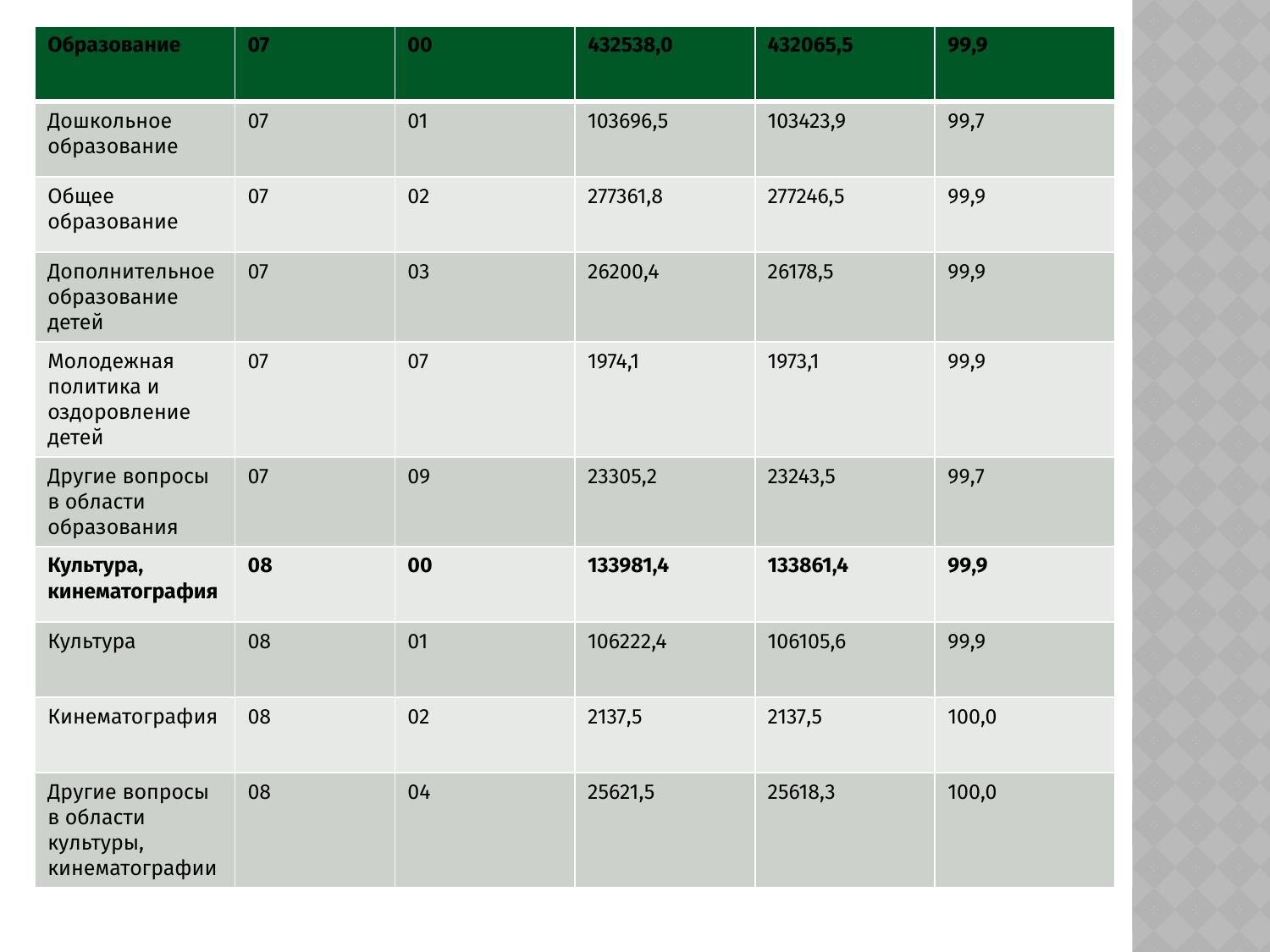

| Образование | 07 | 00 | 432538,0 | 432065,5 | 99,9 |
| --- | --- | --- | --- | --- | --- |
| Дошкольное образование | 07 | 01 | 103696,5 | 103423,9 | 99,7 |
| Общее образование | 07 | 02 | 277361,8 | 277246,5 | 99,9 |
| Дополнительное образование детей | 07 | 03 | 26200,4 | 26178,5 | 99,9 |
| Молодежная политика и оздоровление детей | 07 | 07 | 1974,1 | 1973,1 | 99,9 |
| Другие вопросы в области образования | 07 | 09 | 23305,2 | 23243,5 | 99,7 |
| Культура, кинематография | 08 | 00 | 133981,4 | 133861,4 | 99,9 |
| Культура | 08 | 01 | 106222,4 | 106105,6 | 99,9 |
| Кинематография | 08 | 02 | 2137,5 | 2137,5 | 100,0 |
| Другие вопросы в области культуры, кинематографии | 08 | 04 | 25621,5 | 25618,3 | 100,0 |